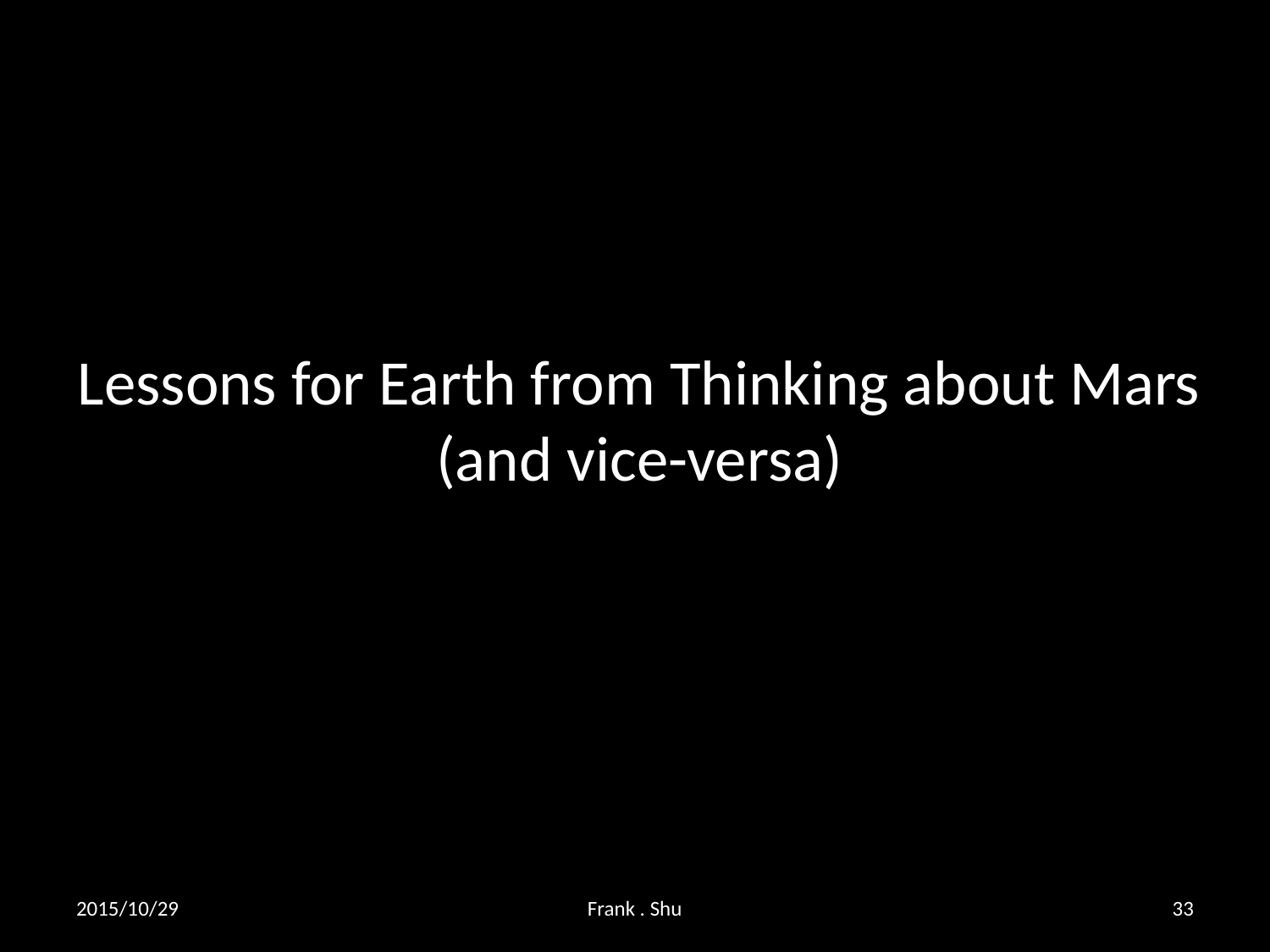

# Lessons for Earth from Thinking about Mars (and vice-versa)
2015/10/29
Frank . Shu
33